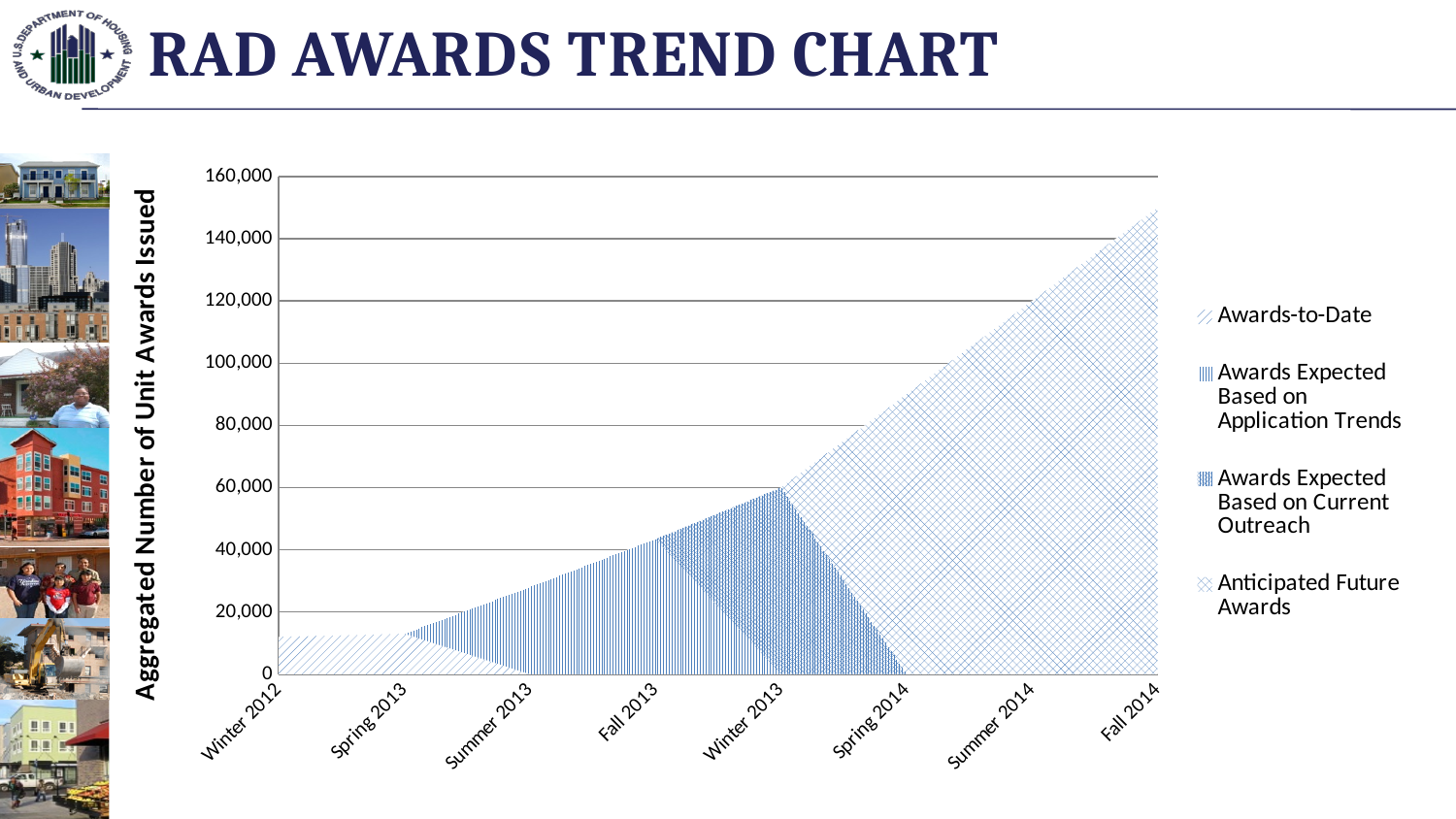

RAD Awards Trend Chart

### Chart

| Category | Awards-to-Date | Awards Expected Based on Application Trends | Awards Expected Based on Current Outreach | Anticipated Future Awards |
|---|---|---|---|---|
| Winter 2012 | 12000.0 | None | None | None |
| Spring 2013 | 13000.0 | 13000.0 | None | None |
| Summer 2013 | None | 28000.0 | None | None |
| Fall 2013 | None | 43400.0 | 43400.0 | None |
| Winter 2013 | None | None | 60000.0 | 60000.0 |
| Spring 2014 | None | None | None | 90000.0 |
| Summer 2014 | None | None | None | 120000.0 |
| Fall 2014 | None | None | None | 150000.0 |